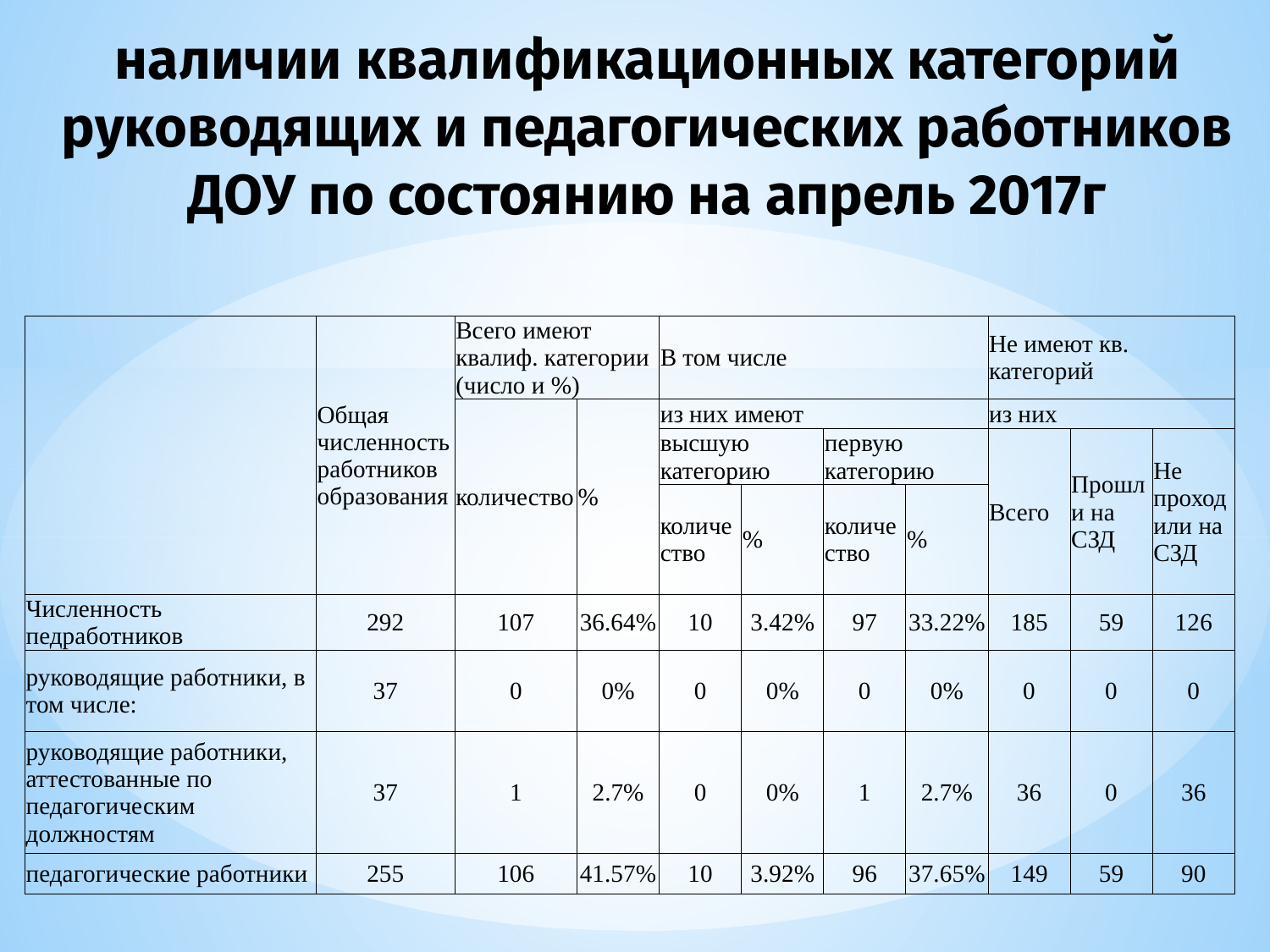

# наличии квалификационных категорий руководящих и педагогических работников ДОУ по состоянию на апрель 2017г
|  | Общая численность работников образования | Всего имеют квалиф. категории (число и %) |  | В том числе |  |  |  | Не имеют кв. категорий |  |  |
| --- | --- | --- | --- | --- | --- | --- | --- | --- | --- | --- |
|  |  | количество | % | из них имеют |  |  |  | из них |  |  |
|  |  |  |  | высшую категорию |  | первую категорию |  | Всего | Прошли на СЗД | Не проходили на СЗД |
|  |  |  |  | количество | % | количество | % |  |  |  |
| Численность педработников | 292 | 107 | 36.64% | 10 | 3.42% | 97 | 33.22% | 185 | 59 | 126 |
| руководящие работники, в том числе: | 37 | 0 | 0% | 0 | 0% | 0 | 0% | 0 | 0 | 0 |
| руководящие работники, аттестованные по педагогическим должностям | 37 | 1 | 2.7% | 0 | 0% | 1 | 2.7% | 36 | 0 | 36 |
| педагогические работники | 255 | 106 | 41.57% | 10 | 3.92% | 96 | 37.65% | 149 | 59 | 90 |